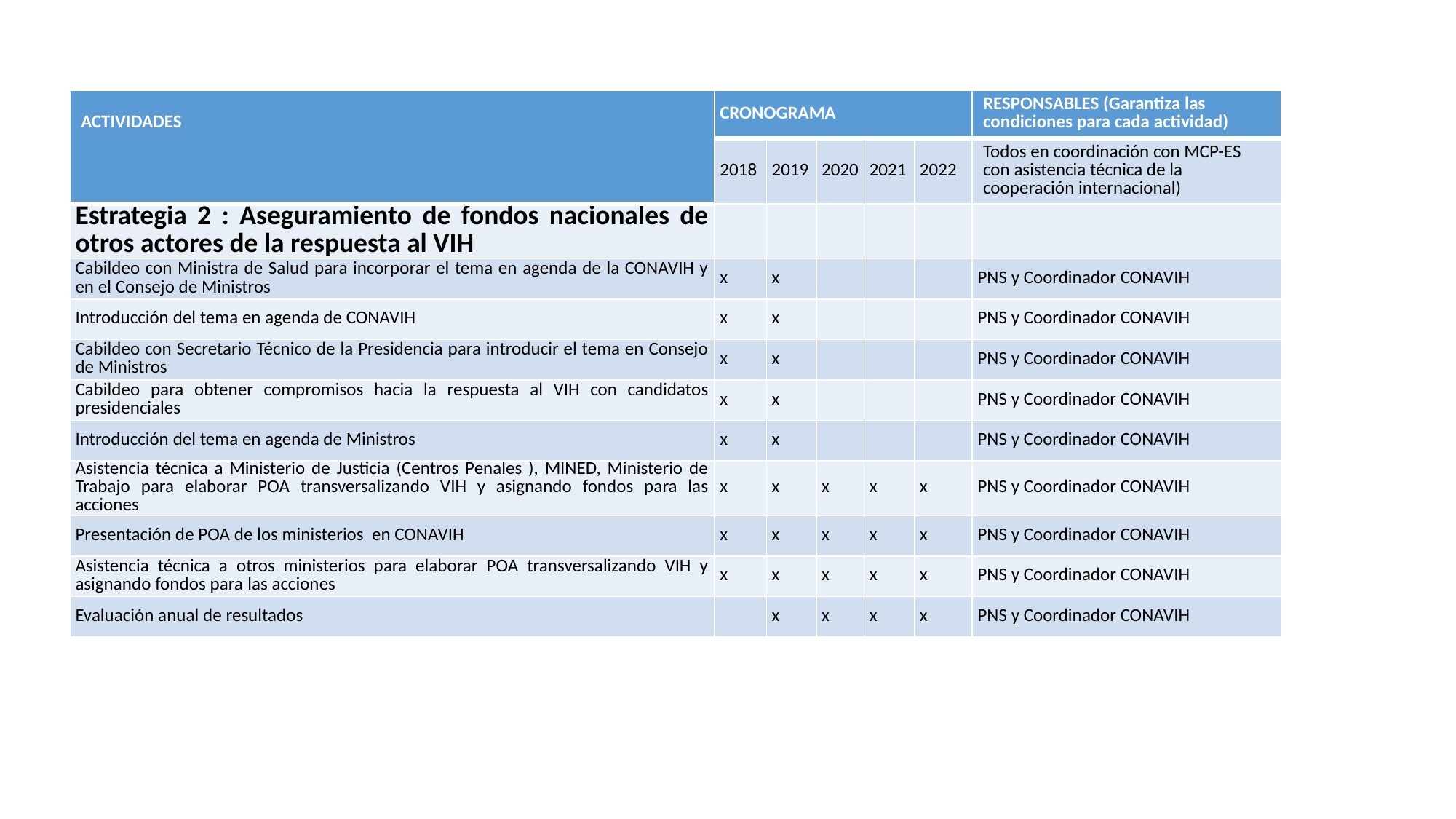

| ACTIVIDADES | CRONOGRAMA |  |  |  |  | RESPONSABLES (Garantiza las condiciones para cada actividad) |
| --- | --- | --- | --- | --- | --- | --- |
|  | 2018 | 2019 | 2020 | 2021 | 2022 | Todos en coordinación con MCP-ES con asistencia técnica de la cooperación internacional) |
| Estrategia 2 : Aseguramiento de fondos nacionales de otros actores de la respuesta al VIH |  |  |  |  |  |  |
| Cabildeo con Ministra de Salud para incorporar el tema en agenda de la CONAVIH y en el Consejo de Ministros | x | x |  |  |  | PNS y Coordinador CONAVIH |
| Introducción del tema en agenda de CONAVIH | x | x |  |  |  | PNS y Coordinador CONAVIH |
| Cabildeo con Secretario Técnico de la Presidencia para introducir el tema en Consejo de Ministros | x | x |  |  |  | PNS y Coordinador CONAVIH |
| Cabildeo para obtener compromisos hacia la respuesta al VIH con candidatos presidenciales | x | x |  |  |  | PNS y Coordinador CONAVIH |
| Introducción del tema en agenda de Ministros | x | x |  |  |  | PNS y Coordinador CONAVIH |
| Asistencia técnica a Ministerio de Justicia (Centros Penales ), MINED, Ministerio de Trabajo para elaborar POA transversalizando VIH y asignando fondos para las acciones | x | x | x | x | x | PNS y Coordinador CONAVIH |
| Presentación de POA de los ministerios en CONAVIH | x | x | x | x | x | PNS y Coordinador CONAVIH |
| Asistencia técnica a otros ministerios para elaborar POA transversalizando VIH y asignando fondos para las acciones | x | x | x | x | x | PNS y Coordinador CONAVIH |
| Evaluación anual de resultados |  | x | x | x | x | PNS y Coordinador CONAVIH |